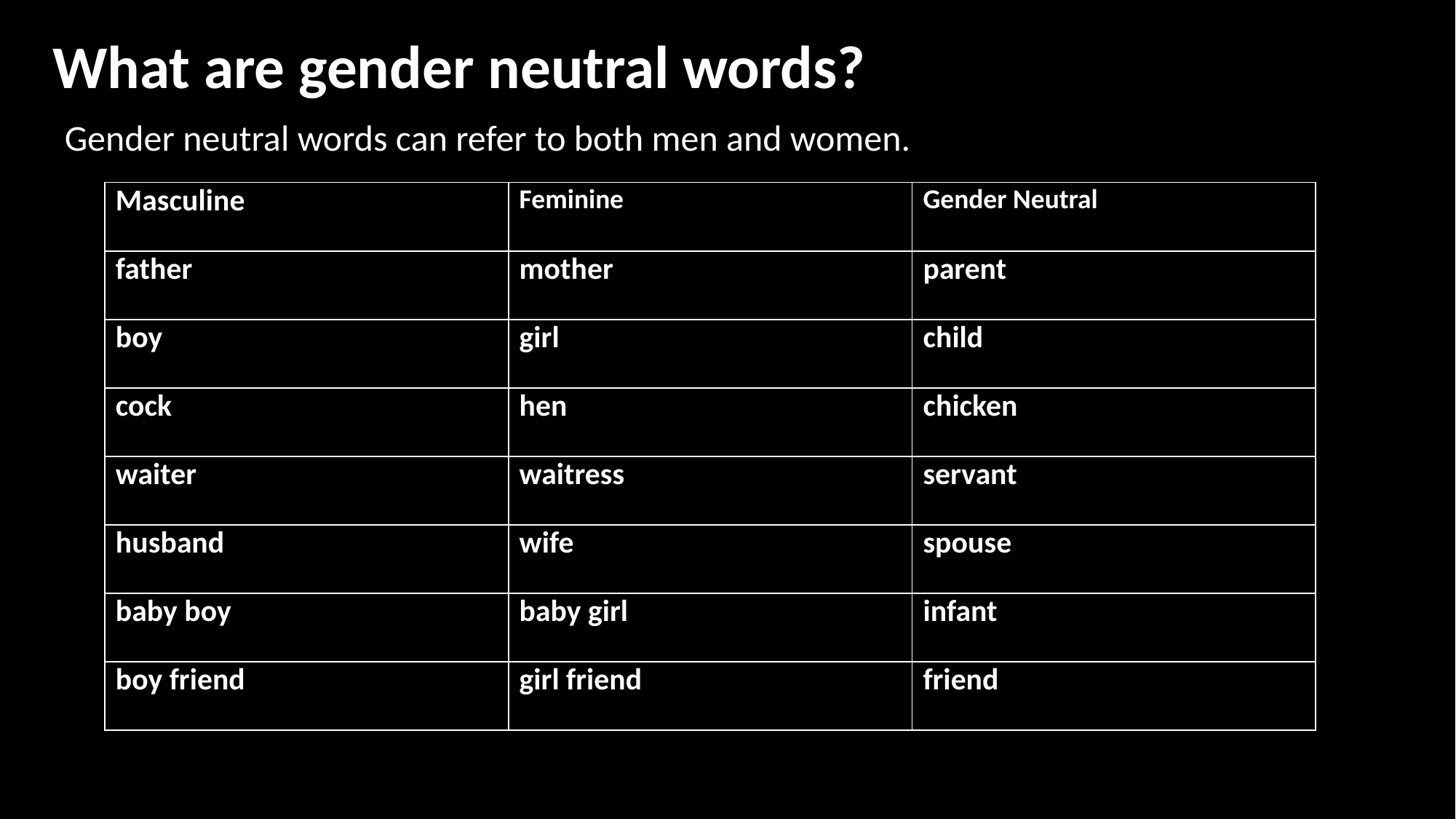

# What are gender neutral words?
Gender neutral words can refer to both men and women.
| Masculine | Feminine | Gender Neutral |
| --- | --- | --- |
| father | mother | parent |
| boy | girl | child |
| cock | hen | chicken |
| waiter | waitress | servant |
| husband | wife | spouse |
| baby boy | baby girl | infant |
| boy friend | girl friend | friend |